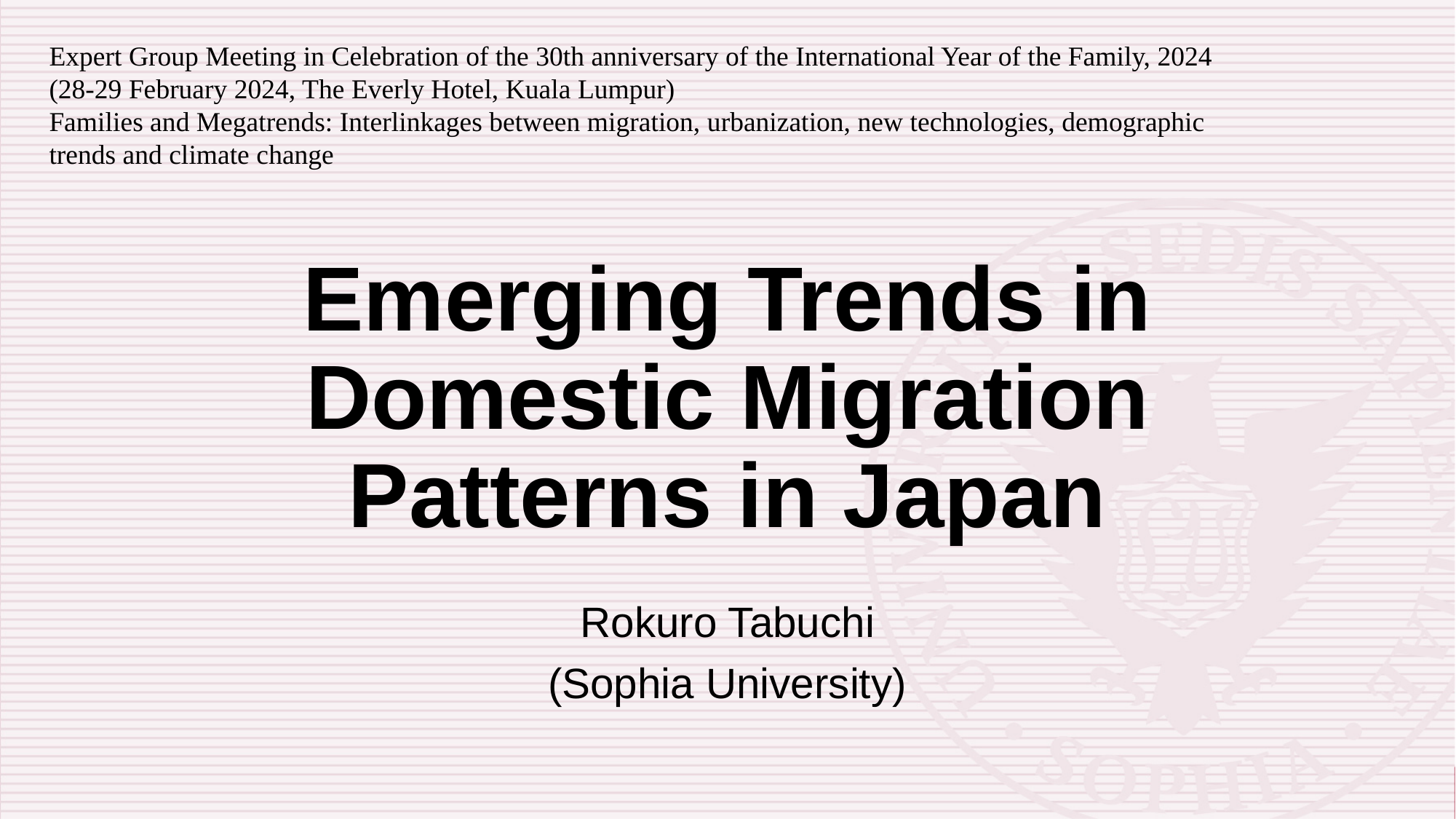

Expert Group Meeting in Celebration of the 30th anniversary of the International Year of the Family, 2024 (28-29 February 2024, The Everly Hotel, Kuala Lumpur)
Families and Megatrends: Interlinkages between migration, urbanization, new technologies, demographic trends and climate change
Emerging Trends in Domestic Migration Patterns in Japan
Rokuro Tabuchi
(Sophia University)